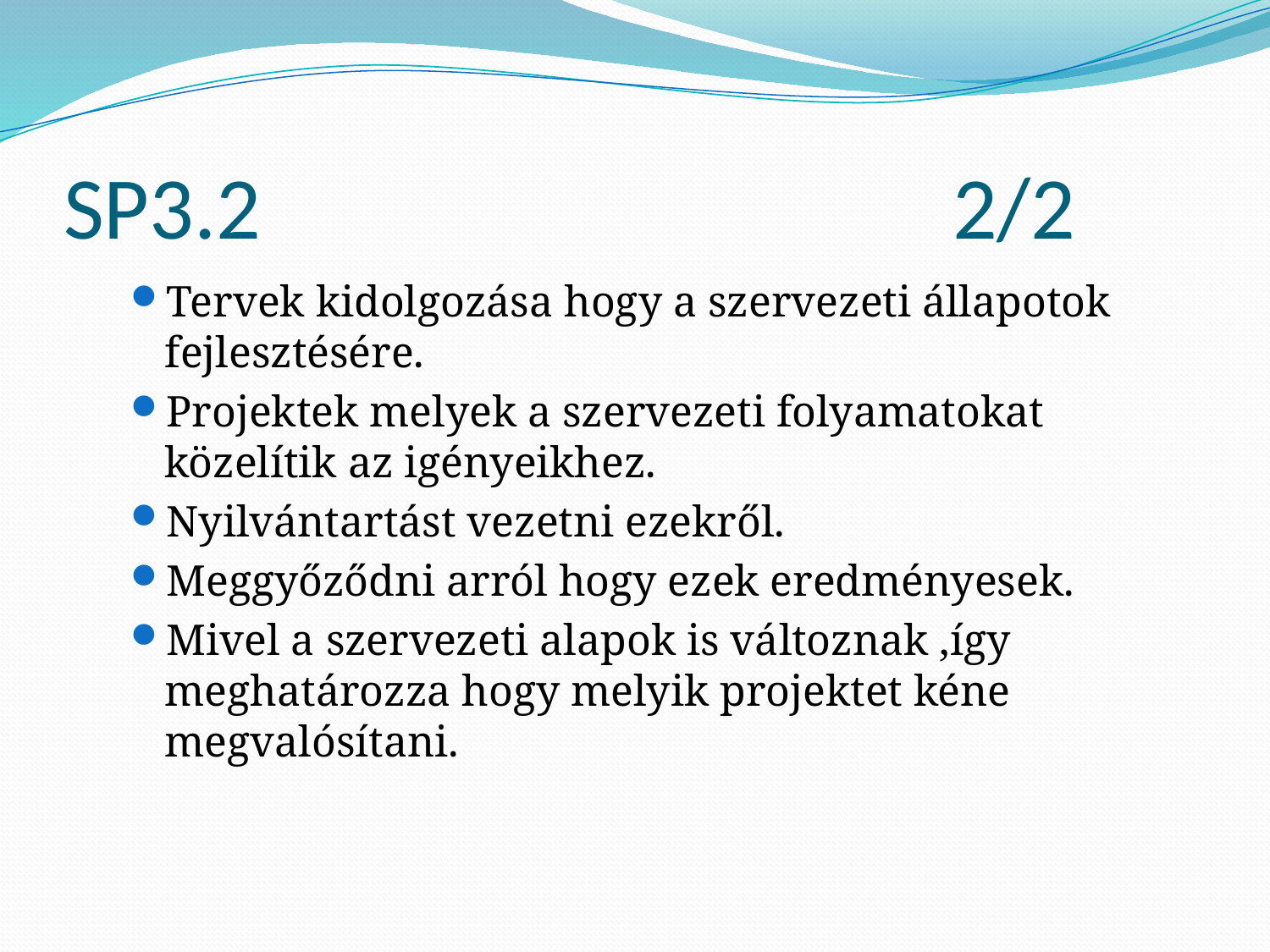

# SP3.2						2/2
Tervek kidolgozása hogy a szervezeti állapotok fejlesztésére.
Projektek melyek a szervezeti folyamatokat közelítik az igényeikhez.
Nyilvántartást vezetni ezekről.
Meggyőződni arról hogy ezek eredményesek.
Mivel a szervezeti alapok is változnak ,így meghatározza hogy melyik projektet kéne megvalósítani.